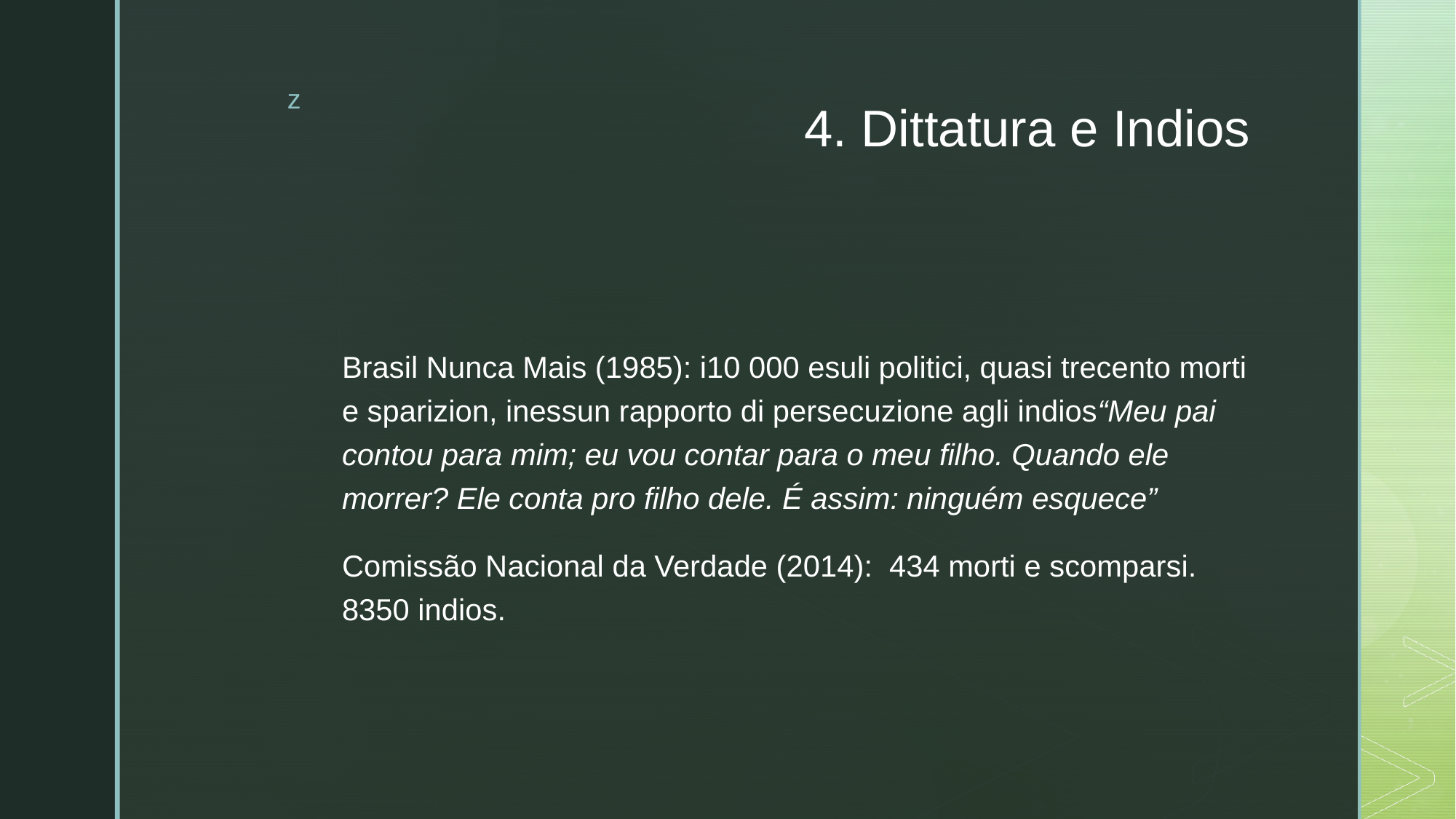

# 4. Dittatura e Indios
Brasil Nunca Mais (1985): i10 000 esuli politici, quasi trecento morti e sparizion, inessun rapporto di persecuzione agli indios“Meu pai contou para mim; eu vou contar para o meu filho. Quando ele morrer? Ele conta pro filho dele. É assim: ninguém esquece”
Comissão Nacional da Verdade (2014):  434 morti e scomparsi. 8350 indios.